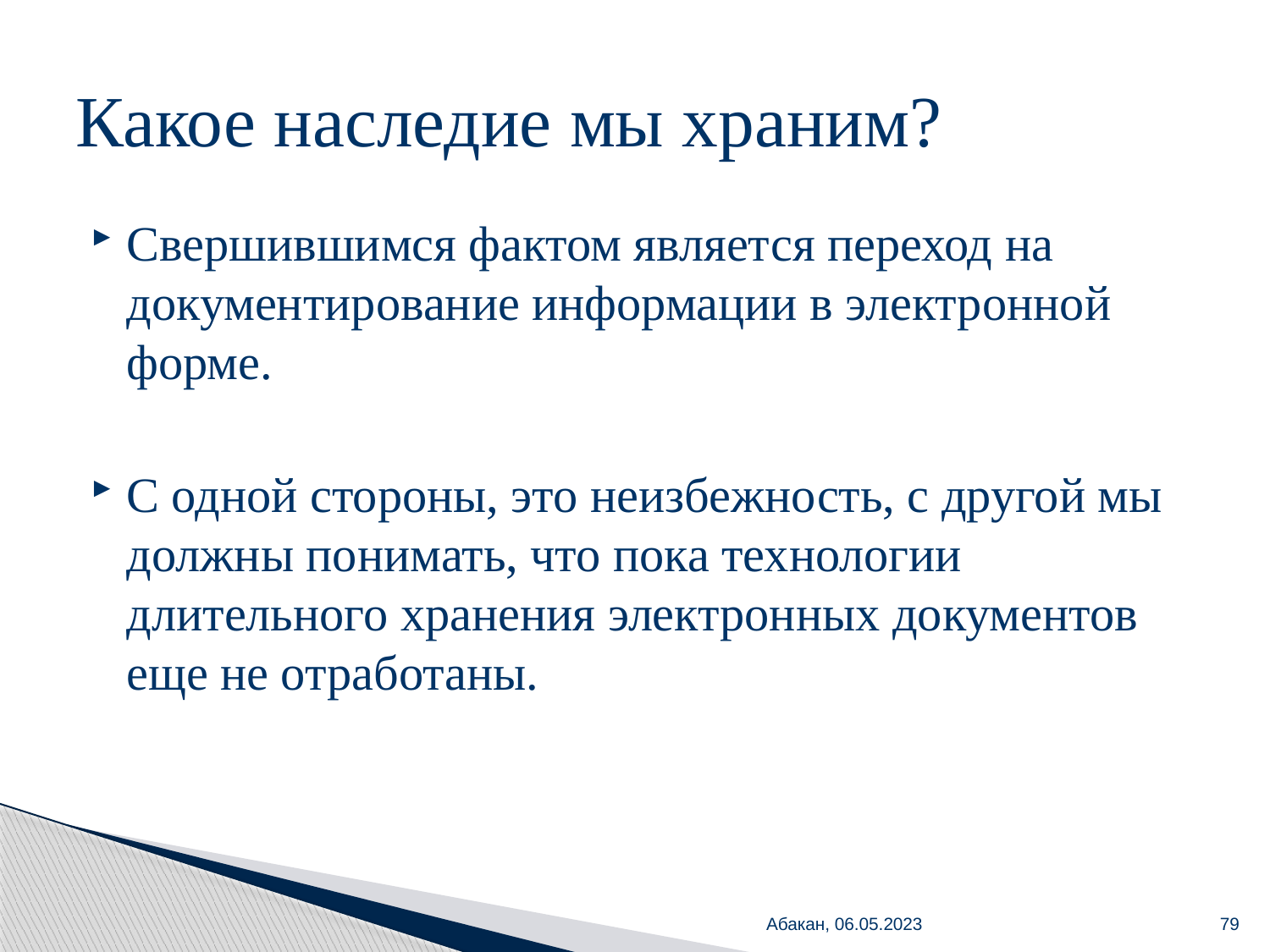

# Какое наследие мы храним?
Свершившимся фактом является переход на документирование информации в электронной форме.

С одной стороны, это неизбежность, с другой мы должны понимать, что пока технологии длительного хранения электронных документов еще не отработаны.

Абакан, 06.05.2023
79